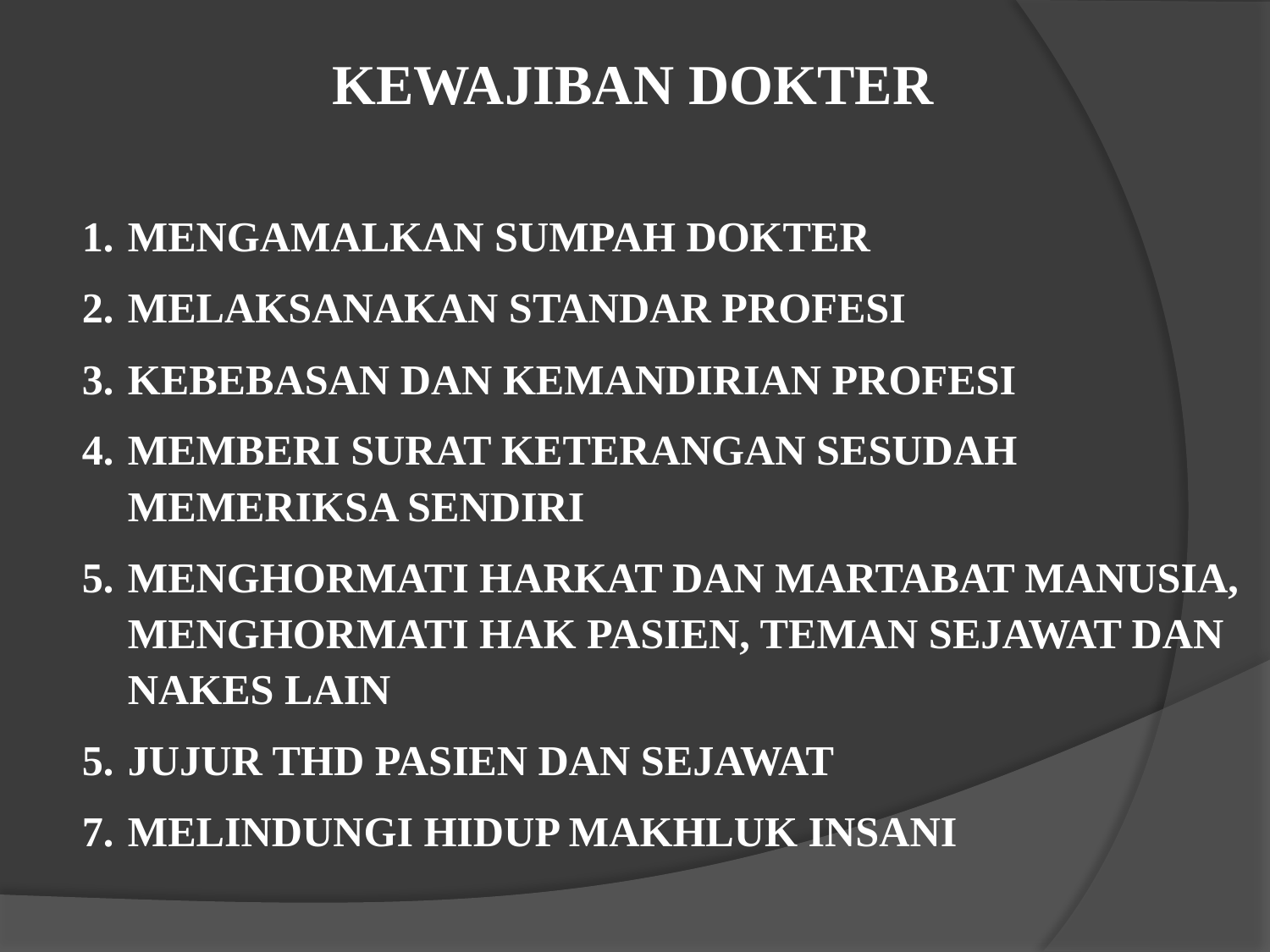

# KEWAJIBAN DOKTER
1.	MENGAMALKAN SUMPAH DOKTER
2.	MELAKSANAKAN STANDAR PROFESI
3.	KEBEBASAN DAN KEMANDIRIAN PROFESI
4.	MEMBERI SURAT KETERANGAN SESUDAH MEMERIKSA SENDIRI
5.	MENGHORMATI HARKAT DAN MARTABAT MANUSIA, MENGHORMATI HAK PASIEN, TEMAN SEJAWAT DAN NAKES LAIN
5.	JUJUR THD PASIEN DAN SEJAWAT
7.	MELINDUNGI HIDUP MAKHLUK INSANI